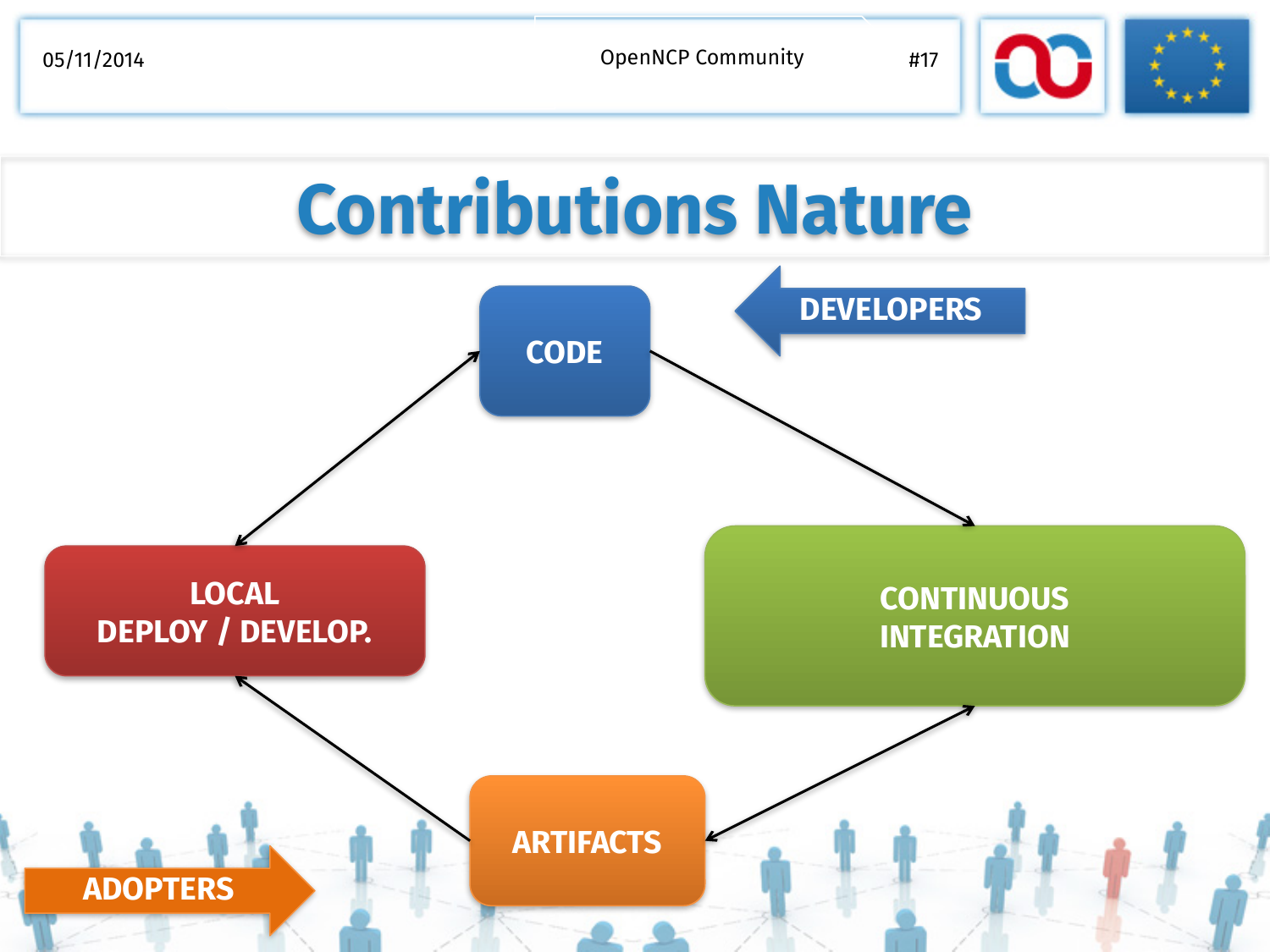

OpenNCP Community

05/11/2014
#17
Contributions Nature
DEVELOPERS
CODE
CONTINUOUS
INTEGRATION
LOCAL
DEPLOY / DEVELOP.
ARTIFACTS
ADOPTERS